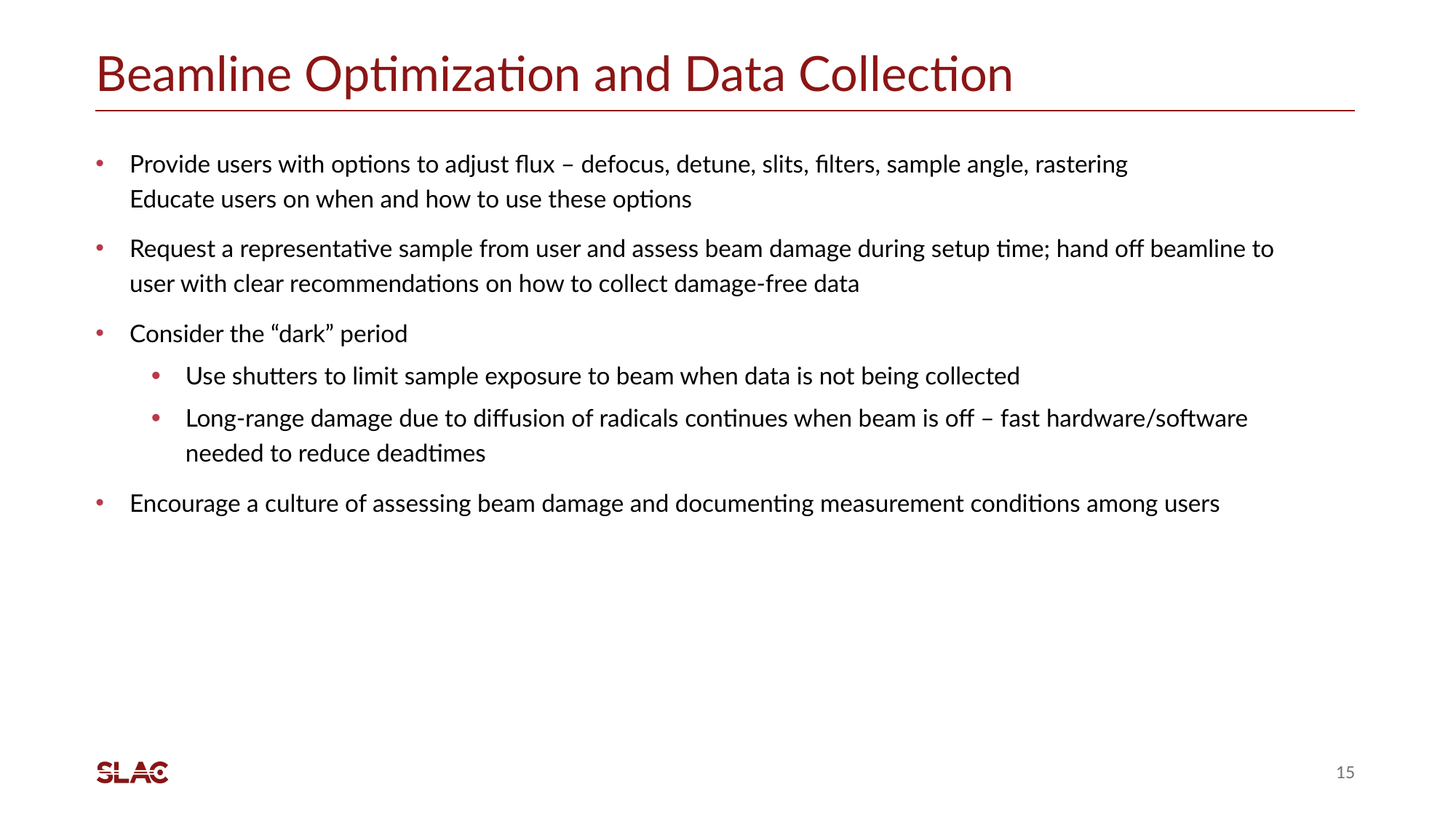

# Beamline Optimization and Data Collection
Provide users with options to adjust flux – defocus, detune, slits, filters, sample angle, rastering
Educate users on when and how to use these options
Request a representative sample from user and assess beam damage during setup time; hand off beamline to user with clear recommendations on how to collect damage-free data
Consider the “dark” period
Use shutters to limit sample exposure to beam when data is not being collected
Long-range damage due to diffusion of radicals continues when beam is off – fast hardware/software needed to reduce deadtimes
Encourage a culture of assessing beam damage and documenting measurement conditions among users
15